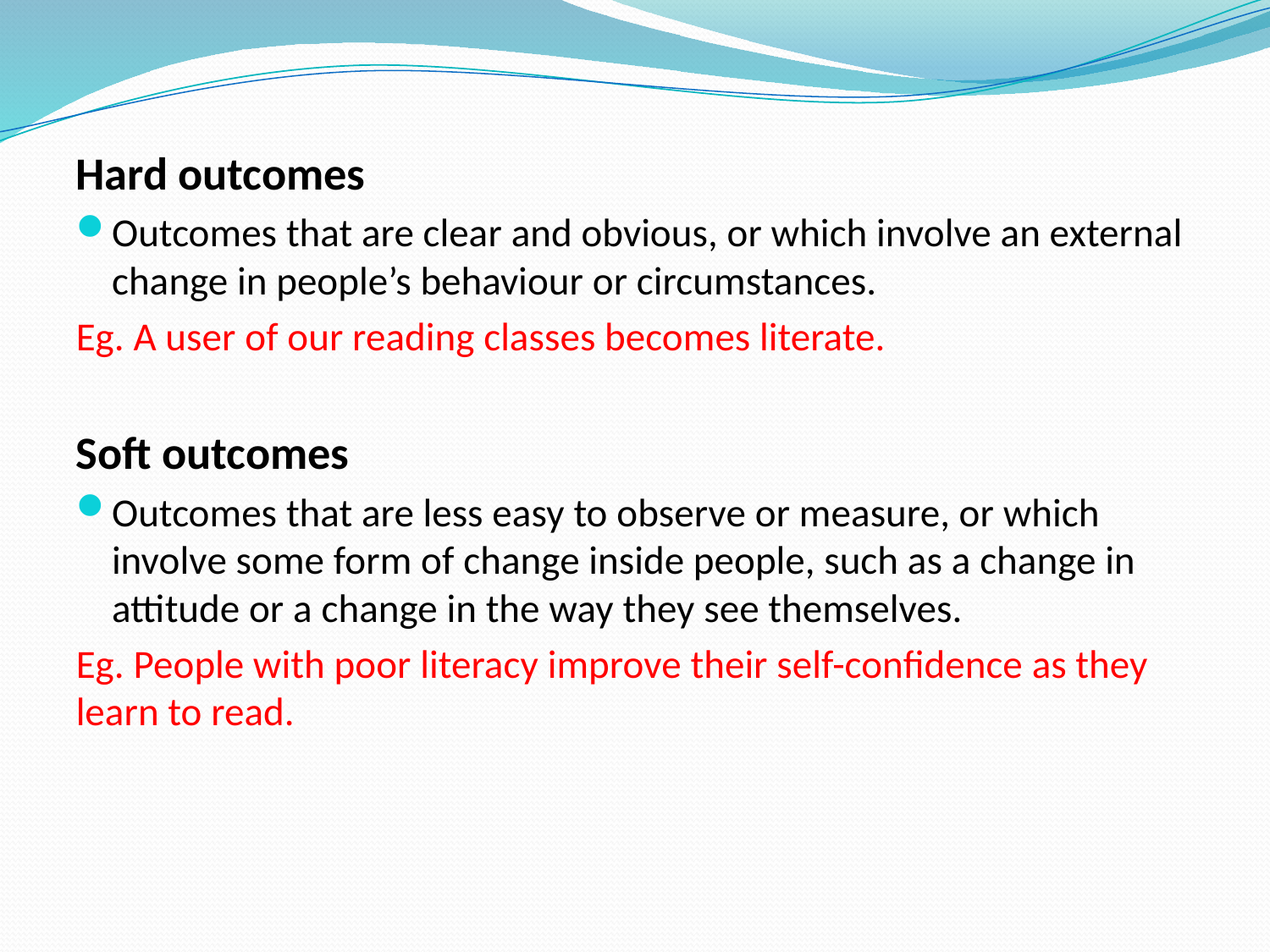

Hard outcomes
Outcomes that are clear and obvious, or which involve an external change in people’s behaviour or circumstances.
Eg. A user of our reading classes becomes literate.

Soft outcomes
Outcomes that are less easy to observe or measure, or which involve some form of change inside people, such as a change in attitude or a change in the way they see themselves.
Eg. People with poor literacy improve their self-confidence as they learn to read.